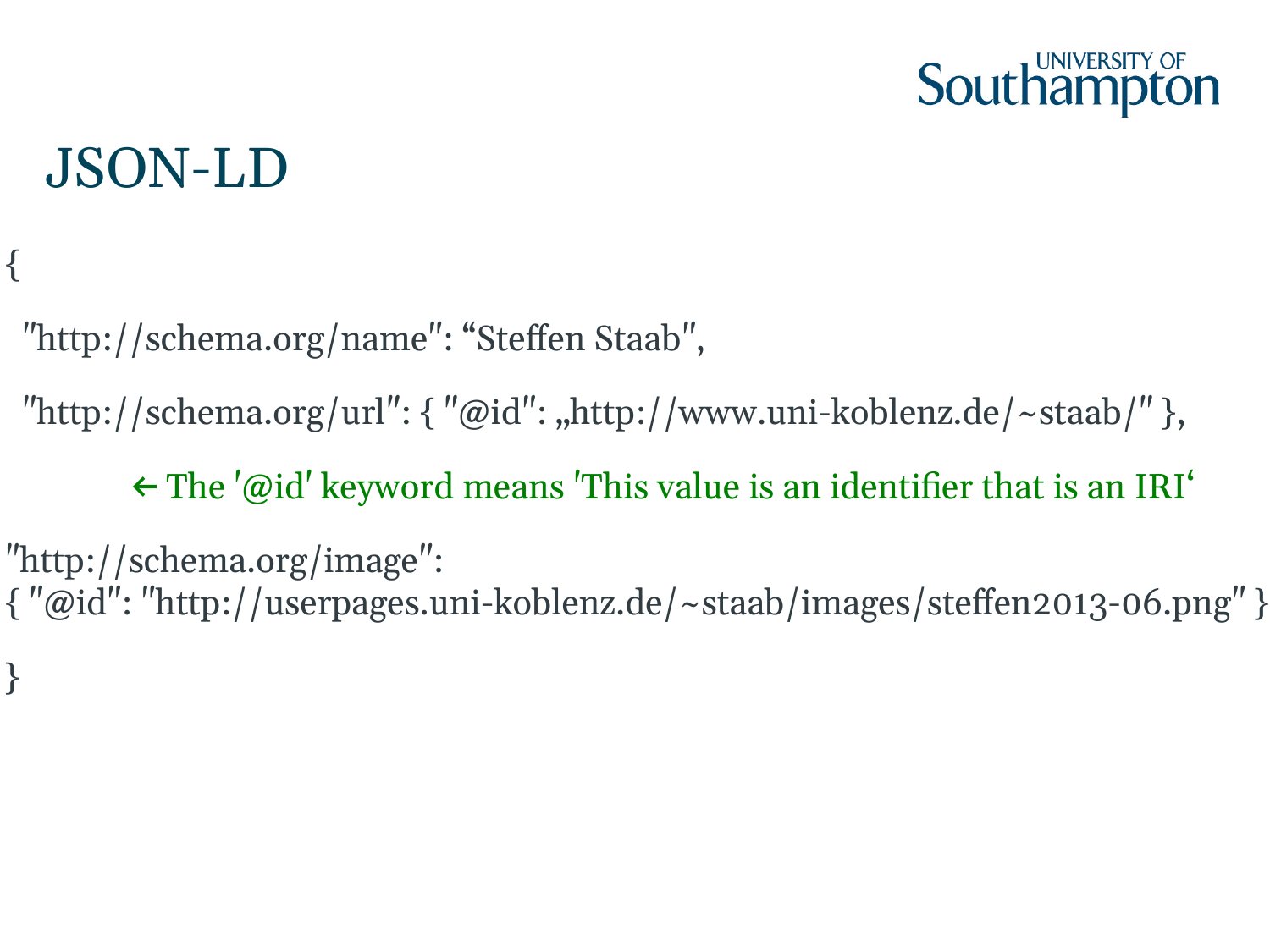

# JSON-LD
{
  "http://schema.org/name": “Steffen Staab",
  "http://schema.org/url": { "@id": „http://www.uni-koblenz.de/~staab/" },
	← The '@id' keyword means 'This value is an identifier that is an IRI‘
"http://schema.org/image":
{ "@id": "http://userpages.uni-koblenz.de/~staab/images/steffen2013-06.png" }
}